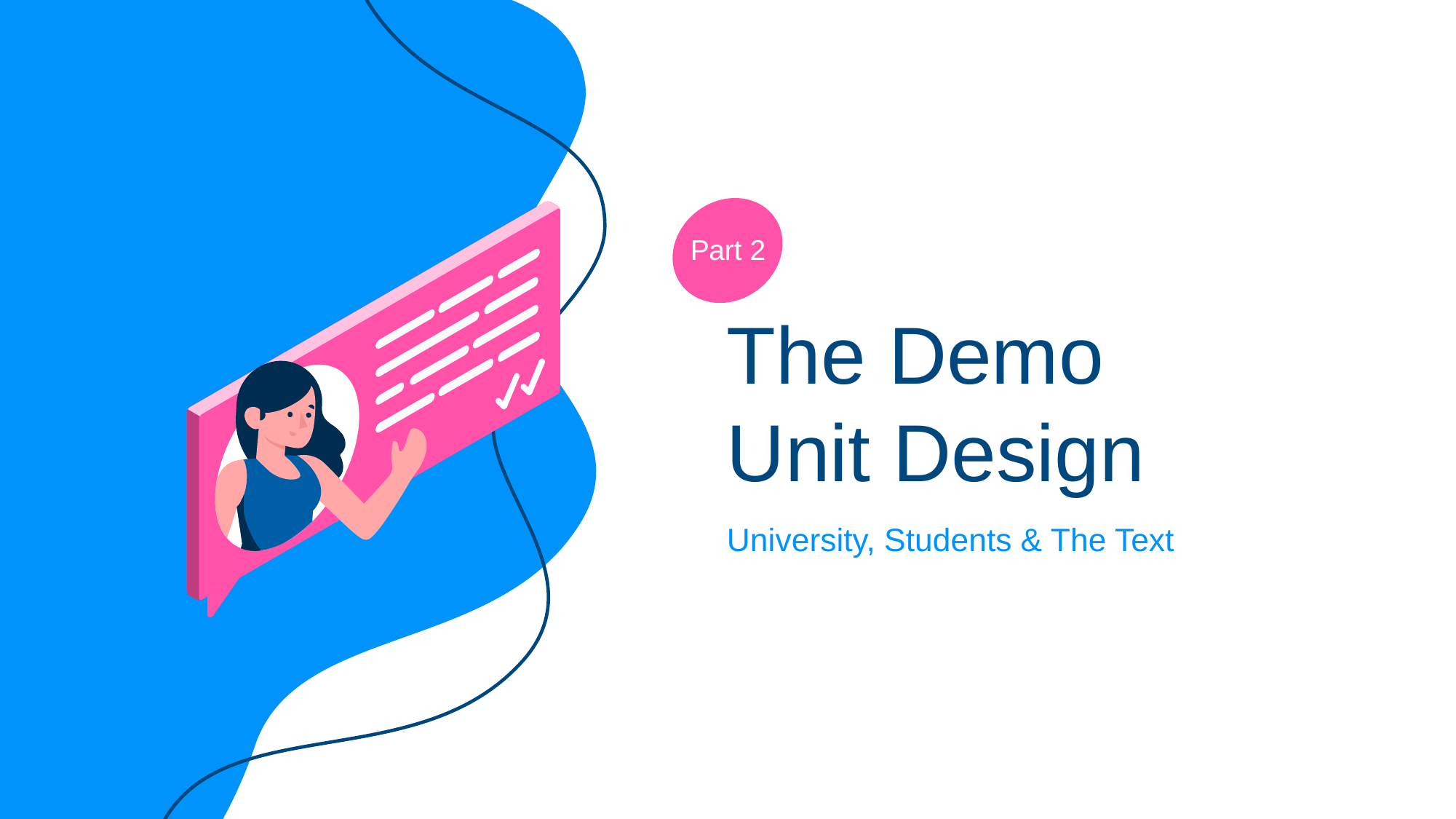

Part 2
The Demo
Unit Design
#
University, Students & The Text